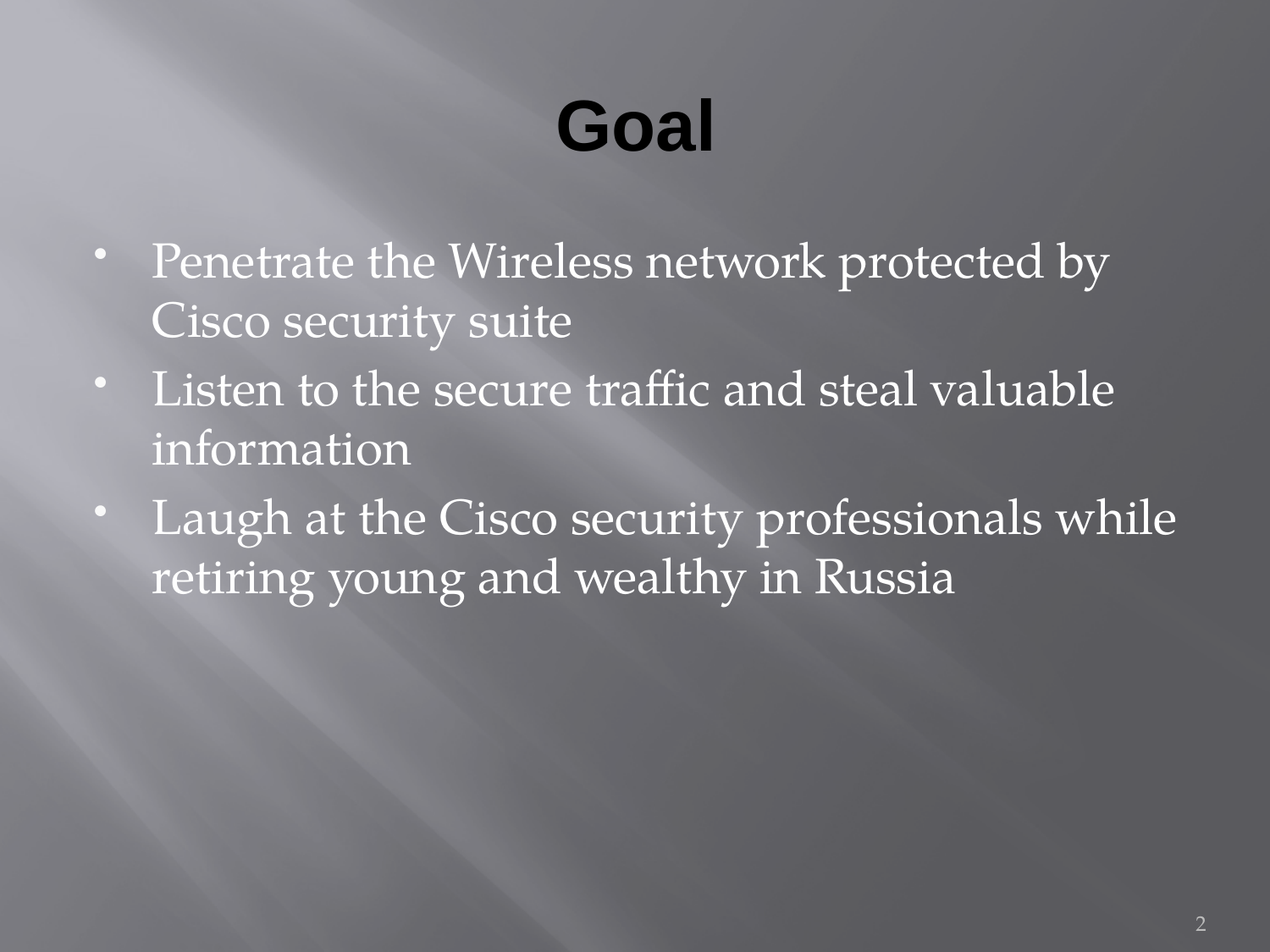

# Goal
Penetrate the Wireless network protected by Cisco security suite
Listen to the secure traffic and steal valuable information
Laugh at the Cisco security professionals while retiring young and wealthy in Russia
2